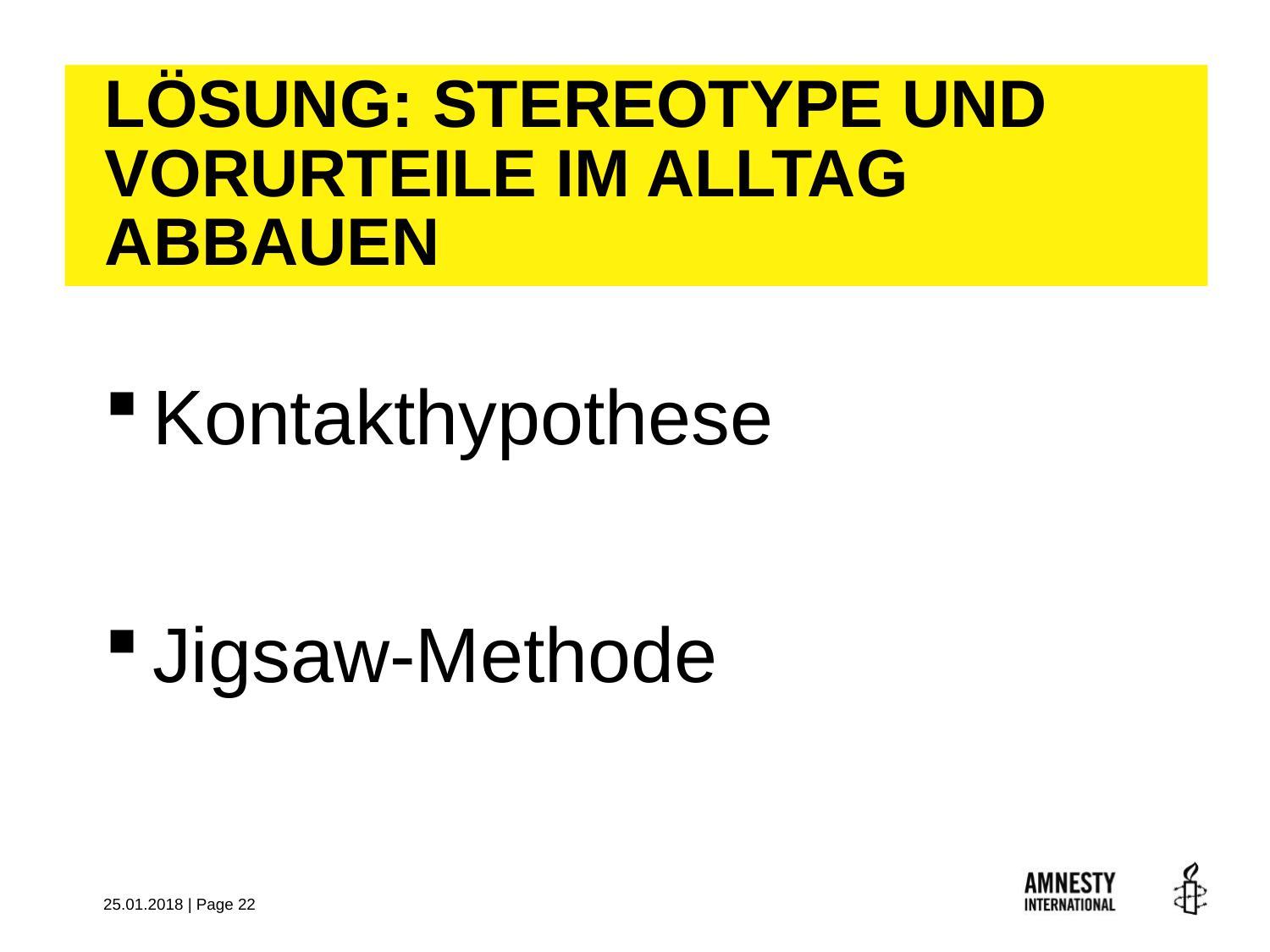

# LÖSUNG: STEREOTYPE UND VORURTEILE IM ALLTAG ABBAUEN

Kontakthypothese

Jigsaw-Methode

25.01.2018 | Page 22